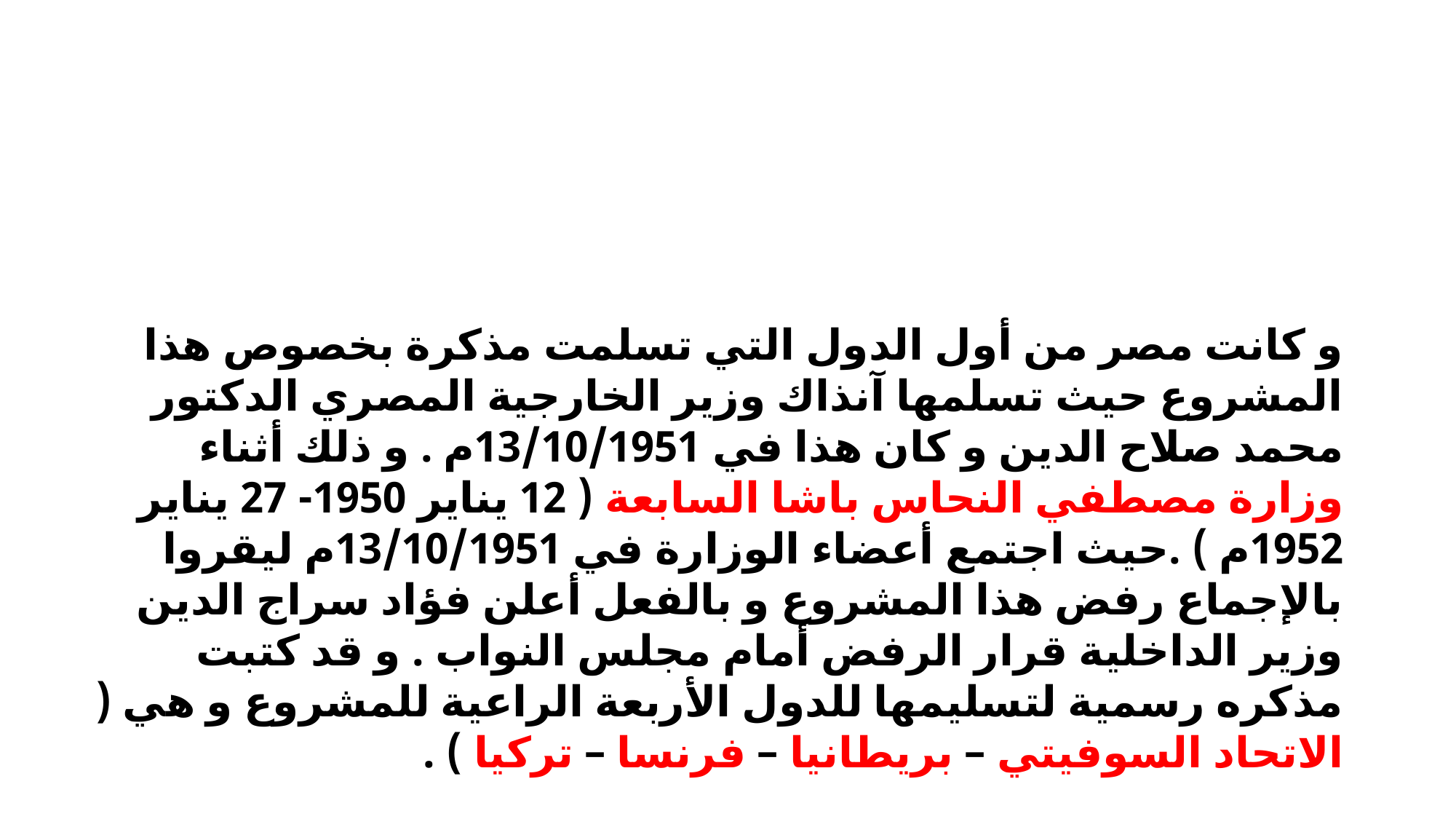

و كانت مصر من أول الدول التي تسلمت مذكرة بخصوص هذا المشروع حيث تسلمها آنذاك وزير الخارجية المصري الدكتور محمد صلاح الدين و كان هذا في 13/10/1951م . و ذلك أثناء وزارة مصطفي النحاس باشا السابعة ( 12 يناير 1950- 27 يناير 1952م ) .حيث اجتمع أعضاء الوزارة في 13/10/1951م ليقروا بالإجماع رفض هذا المشروع و بالفعل أعلن فؤاد سراج الدين وزير الداخلية قرار الرفض أمام مجلس النواب . و قد كتبت مذكره رسمية لتسليمها للدول الأربعة الراعية للمشروع و هي ( الاتحاد السوفيتي – بريطانيا – فرنسا – تركيا ) .